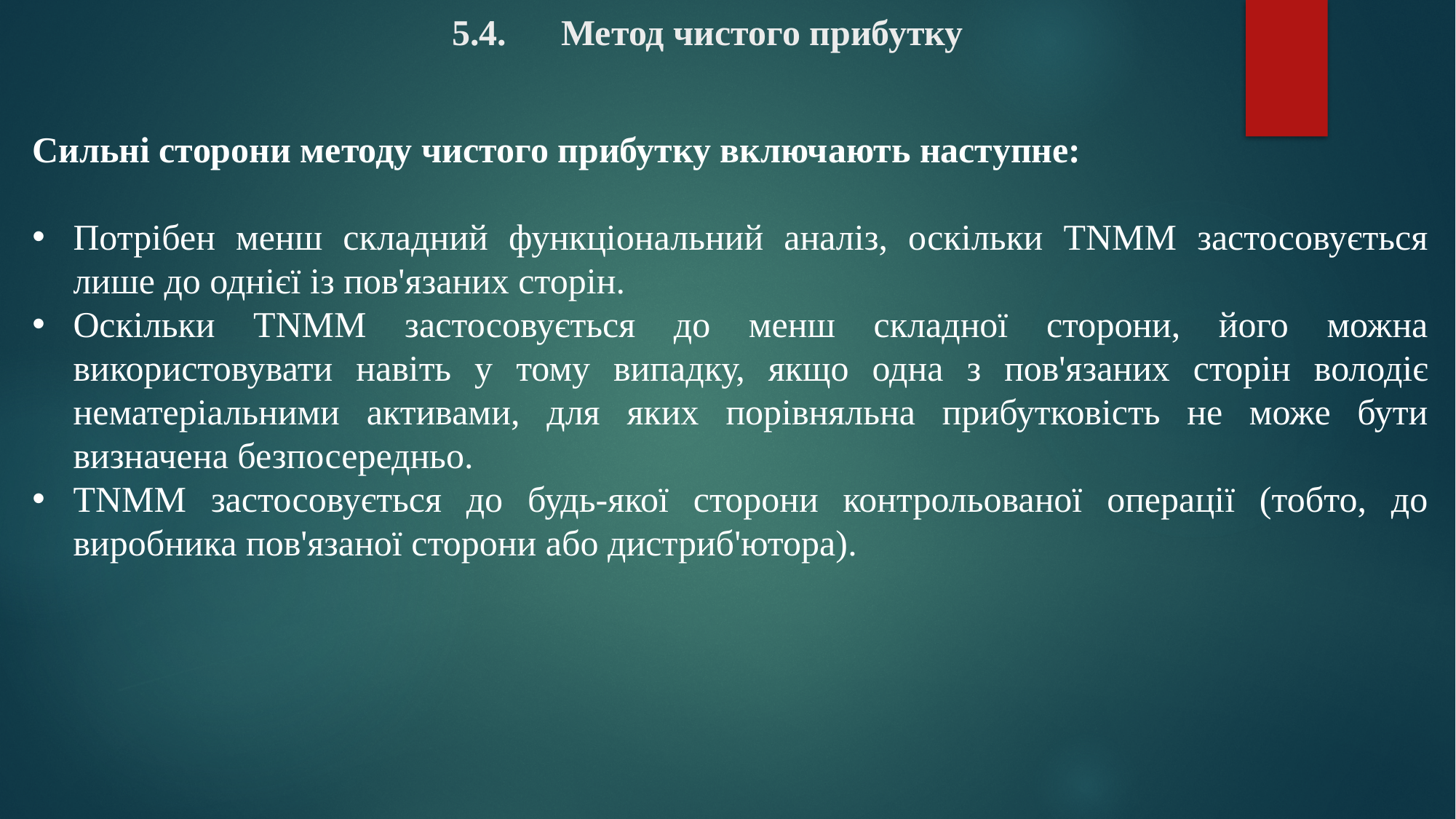

# 5.4.	Метод чистого прибутку
Сильні сторони методу чистого прибутку включають наступне:

Потрібен менш складний функціональний аналіз, оскільки TNMM застосовується лише до однієї із пов'язаних сторін.
Оскільки TNMM застосовується до менш складної сторони, його можна використовувати навіть у тому випадку, якщо одна з пов'язаних сторін володіє нематеріальними активами, для яких порівняльна прибутковість не може бути визначена безпосередньо.
TNMM застосовується до будь-якої сторони контрольованої операції (тобто, до виробника пов'язаної сторони або дистриб'ютора).